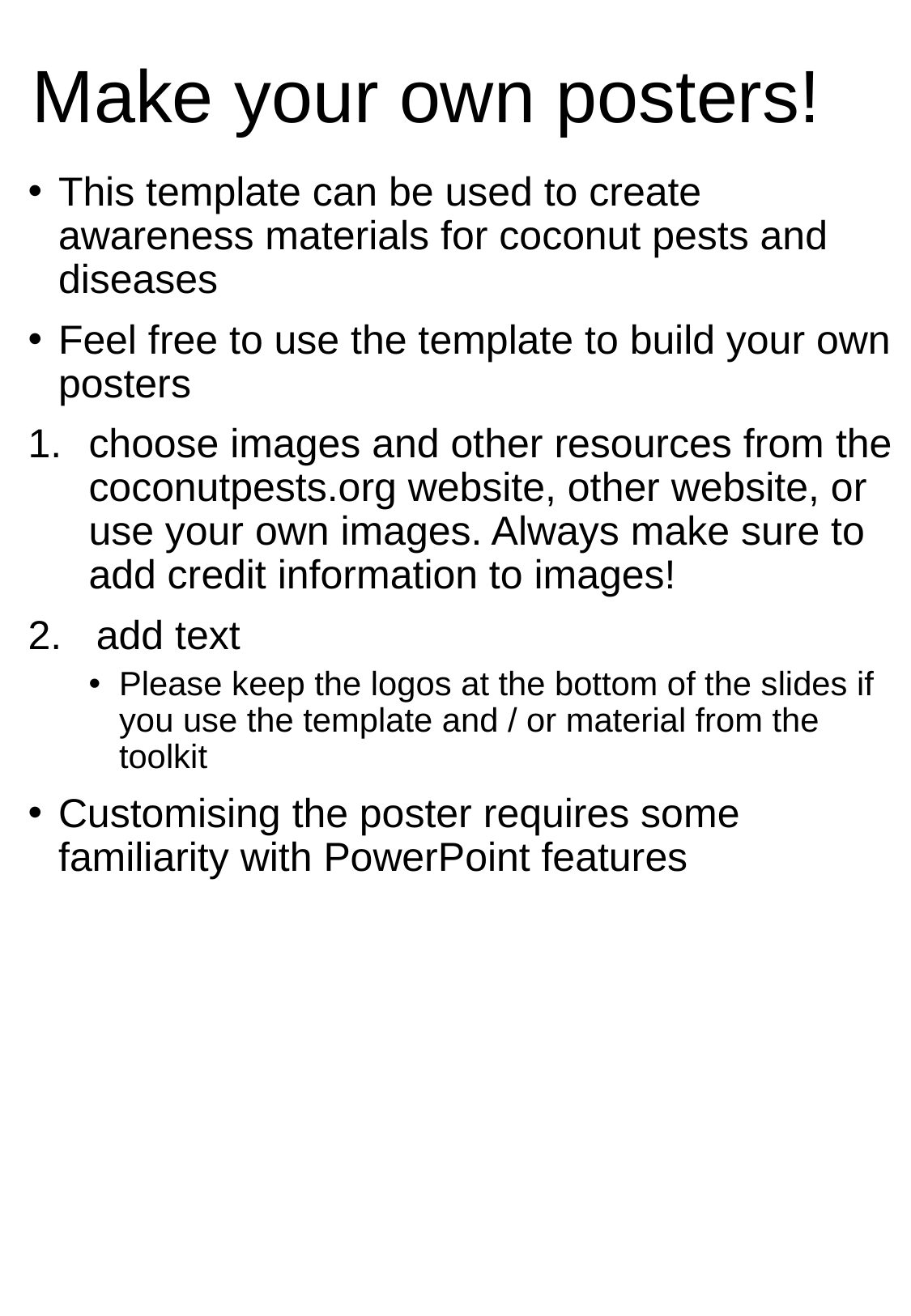

# Make your own posters!
This template can be used to create awareness materials for coconut pests and diseases
Feel free to use the template to build your own posters
choose images and other resources from the coconutpests.org website, other website, or use your own images. Always make sure to add credit information to images!
add text
Please keep the logos at the bottom of the slides if you use the template and / or material from the toolkit
Customising the poster requires some familiarity with PowerPoint features